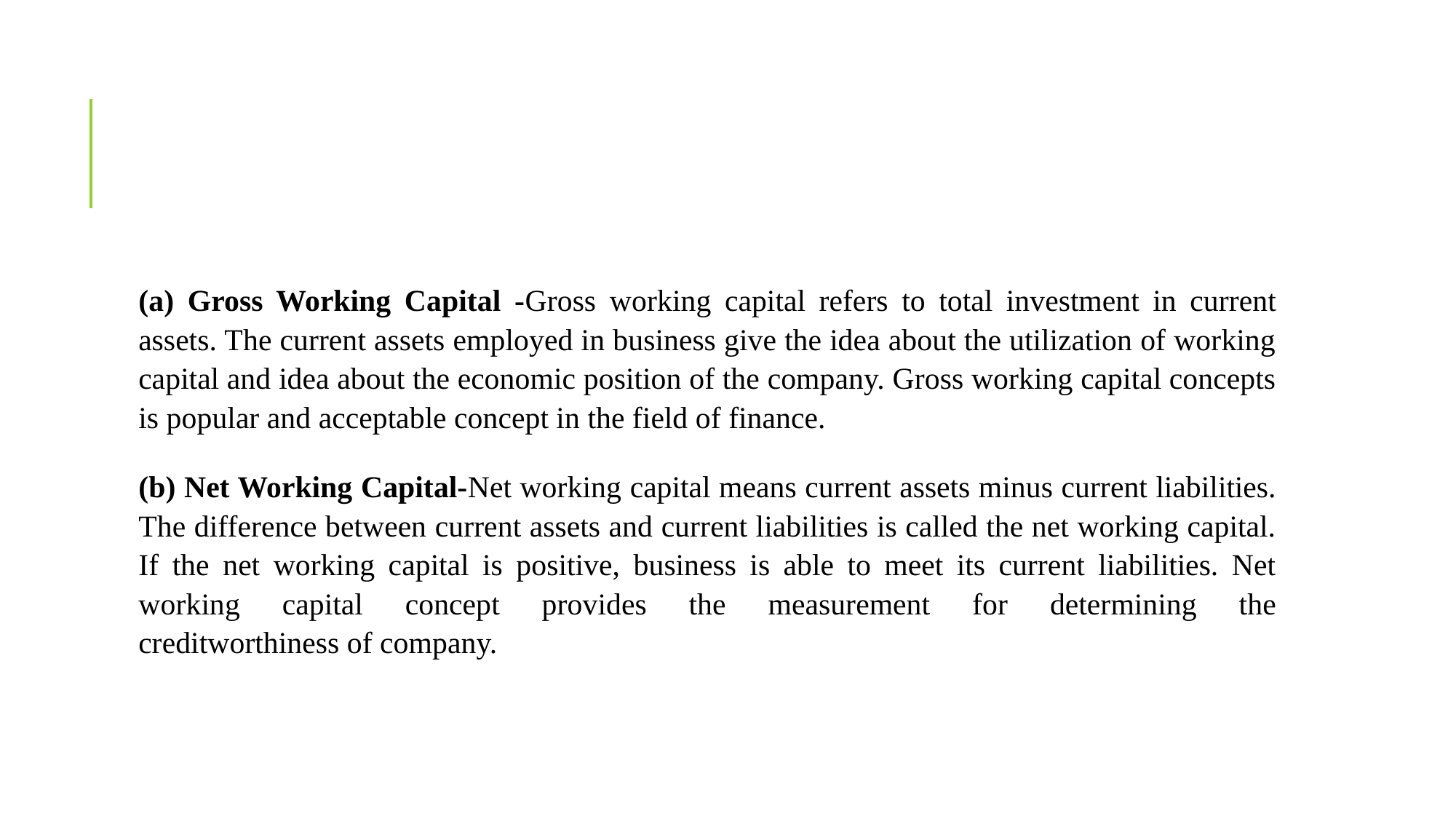

#
(a) Gross Working Capital -Gross working capital refers to total investment in current assets. The current assets employed in business give the idea about the utilization of working capital and idea about the economic position of the company. Gross working capital concepts is popular and acceptable concept in the field of finance.
(b) Net Working Capital-Net working capital means current assets minus current liabilities. The difference between current assets and current liabilities is called the net working capital. If the net working capital is positive, business is able to meet its current liabilities. Net working capital concept provides the measurement for determining the creditworthiness of company.